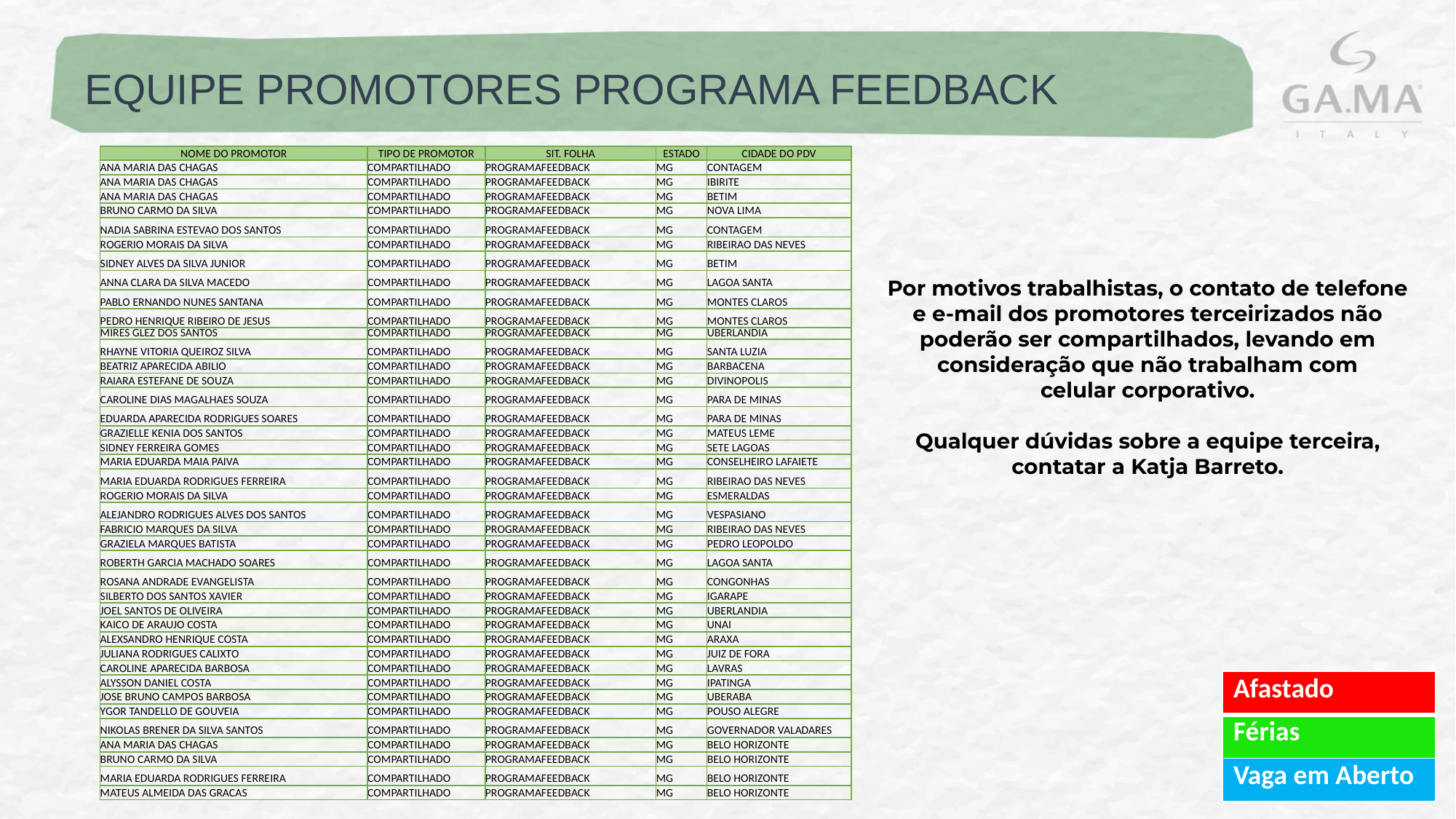

EQUIPE PROMOTORES PROGRAMA FEEDBACK
| NOME DO PROMOTOR | TIPO DE PROMOTOR | SIT. FOLHA | ESTADO | CIDADE DO PDV |
| --- | --- | --- | --- | --- |
| ANA MARIA DAS CHAGAS | COMPARTILHADO | PROGRAMAFEEDBACK | MG | CONTAGEM |
| ANA MARIA DAS CHAGAS | COMPARTILHADO | PROGRAMAFEEDBACK | MG | IBIRITE |
| ANA MARIA DAS CHAGAS | COMPARTILHADO | PROGRAMAFEEDBACK | MG | BETIM |
| BRUNO CARMO DA SILVA | COMPARTILHADO | PROGRAMAFEEDBACK | MG | NOVA LIMA |
| NADIA SABRINA ESTEVAO DOS SANTOS | COMPARTILHADO | PROGRAMAFEEDBACK | MG | CONTAGEM |
| ROGERIO MORAIS DA SILVA | COMPARTILHADO | PROGRAMAFEEDBACK | MG | RIBEIRAO DAS NEVES |
| SIDNEY ALVES DA SILVA JUNIOR | COMPARTILHADO | PROGRAMAFEEDBACK | MG | BETIM |
| ANNA CLARA DA SILVA MACEDO | COMPARTILHADO | PROGRAMAFEEDBACK | MG | LAGOA SANTA |
| PABLO ERNANDO NUNES SANTANA | COMPARTILHADO | PROGRAMAFEEDBACK | MG | MONTES CLAROS |
| PEDRO HENRIQUE RIBEIRO DE JESUS | COMPARTILHADO | PROGRAMAFEEDBACK | MG | MONTES CLAROS |
| MIRES GLEZ DOS SANTOS | COMPARTILHADO | PROGRAMAFEEDBACK | MG | UBERLANDIA |
| RHAYNE VITORIA QUEIROZ SILVA | COMPARTILHADO | PROGRAMAFEEDBACK | MG | SANTA LUZIA |
| BEATRIZ APARECIDA ABILIO | COMPARTILHADO | PROGRAMAFEEDBACK | MG | BARBACENA |
| RAIARA ESTEFANE DE SOUZA | COMPARTILHADO | PROGRAMAFEEDBACK | MG | DIVINOPOLIS |
| CAROLINE DIAS MAGALHAES SOUZA | COMPARTILHADO | PROGRAMAFEEDBACK | MG | PARA DE MINAS |
| EDUARDA APARECIDA RODRIGUES SOARES | COMPARTILHADO | PROGRAMAFEEDBACK | MG | PARA DE MINAS |
| GRAZIELLE KENIA DOS SANTOS | COMPARTILHADO | PROGRAMAFEEDBACK | MG | MATEUS LEME |
| SIDNEY FERREIRA GOMES | COMPARTILHADO | PROGRAMAFEEDBACK | MG | SETE LAGOAS |
| MARIA EDUARDA MAIA PAIVA | COMPARTILHADO | PROGRAMAFEEDBACK | MG | CONSELHEIRO LAFAIETE |
| MARIA EDUARDA RODRIGUES FERREIRA | COMPARTILHADO | PROGRAMAFEEDBACK | MG | RIBEIRAO DAS NEVES |
| ROGERIO MORAIS DA SILVA | COMPARTILHADO | PROGRAMAFEEDBACK | MG | ESMERALDAS |
| ALEJANDRO RODRIGUES ALVES DOS SANTOS | COMPARTILHADO | PROGRAMAFEEDBACK | MG | VESPASIANO |
| FABRICIO MARQUES DA SILVA | COMPARTILHADO | PROGRAMAFEEDBACK | MG | RIBEIRAO DAS NEVES |
| GRAZIELA MARQUES BATISTA | COMPARTILHADO | PROGRAMAFEEDBACK | MG | PEDRO LEOPOLDO |
| ROBERTH GARCIA MACHADO SOARES | COMPARTILHADO | PROGRAMAFEEDBACK | MG | LAGOA SANTA |
| ROSANA ANDRADE EVANGELISTA | COMPARTILHADO | PROGRAMAFEEDBACK | MG | CONGONHAS |
| SILBERTO DOS SANTOS XAVIER | COMPARTILHADO | PROGRAMAFEEDBACK | MG | IGARAPE |
| JOEL SANTOS DE OLIVEIRA | COMPARTILHADO | PROGRAMAFEEDBACK | MG | UBERLANDIA |
| KAICO DE ARAUJO COSTA | COMPARTILHADO | PROGRAMAFEEDBACK | MG | UNAI |
| ALEXSANDRO HENRIQUE COSTA | COMPARTILHADO | PROGRAMAFEEDBACK | MG | ARAXA |
| JULIANA RODRIGUES CALIXTO | COMPARTILHADO | PROGRAMAFEEDBACK | MG | JUIZ DE FORA |
| CAROLINE APARECIDA BARBOSA | COMPARTILHADO | PROGRAMAFEEDBACK | MG | LAVRAS |
| ALYSSON DANIEL COSTA | COMPARTILHADO | PROGRAMAFEEDBACK | MG | IPATINGA |
| JOSE BRUNO CAMPOS BARBOSA | COMPARTILHADO | PROGRAMAFEEDBACK | MG | UBERABA |
| YGOR TANDELLO DE GOUVEIA | COMPARTILHADO | PROGRAMAFEEDBACK | MG | POUSO ALEGRE |
| NIKOLAS BRENER DA SILVA SANTOS | COMPARTILHADO | PROGRAMAFEEDBACK | MG | GOVERNADOR VALADARES |
| ANA MARIA DAS CHAGAS | COMPARTILHADO | PROGRAMAFEEDBACK | MG | BELO HORIZONTE |
| BRUNO CARMO DA SILVA | COMPARTILHADO | PROGRAMAFEEDBACK | MG | BELO HORIZONTE |
| MARIA EDUARDA RODRIGUES FERREIRA | COMPARTILHADO | PROGRAMAFEEDBACK | MG | BELO HORIZONTE |
| MATEUS ALMEIDA DAS GRACAS | COMPARTILHADO | PROGRAMAFEEDBACK | MG | BELO HORIZONTE |
Por motivos trabalhistas, o contato de telefone e e-mail dos promotores terceirizados não poderão ser compartilhados, levando em consideração que não trabalham com celular corporativo.

Qualquer dúvidas sobre a equipe terceira, contatar a Katja Barreto.
| Afastado |
| --- |
| Férias |
| Vaga em Aberto |